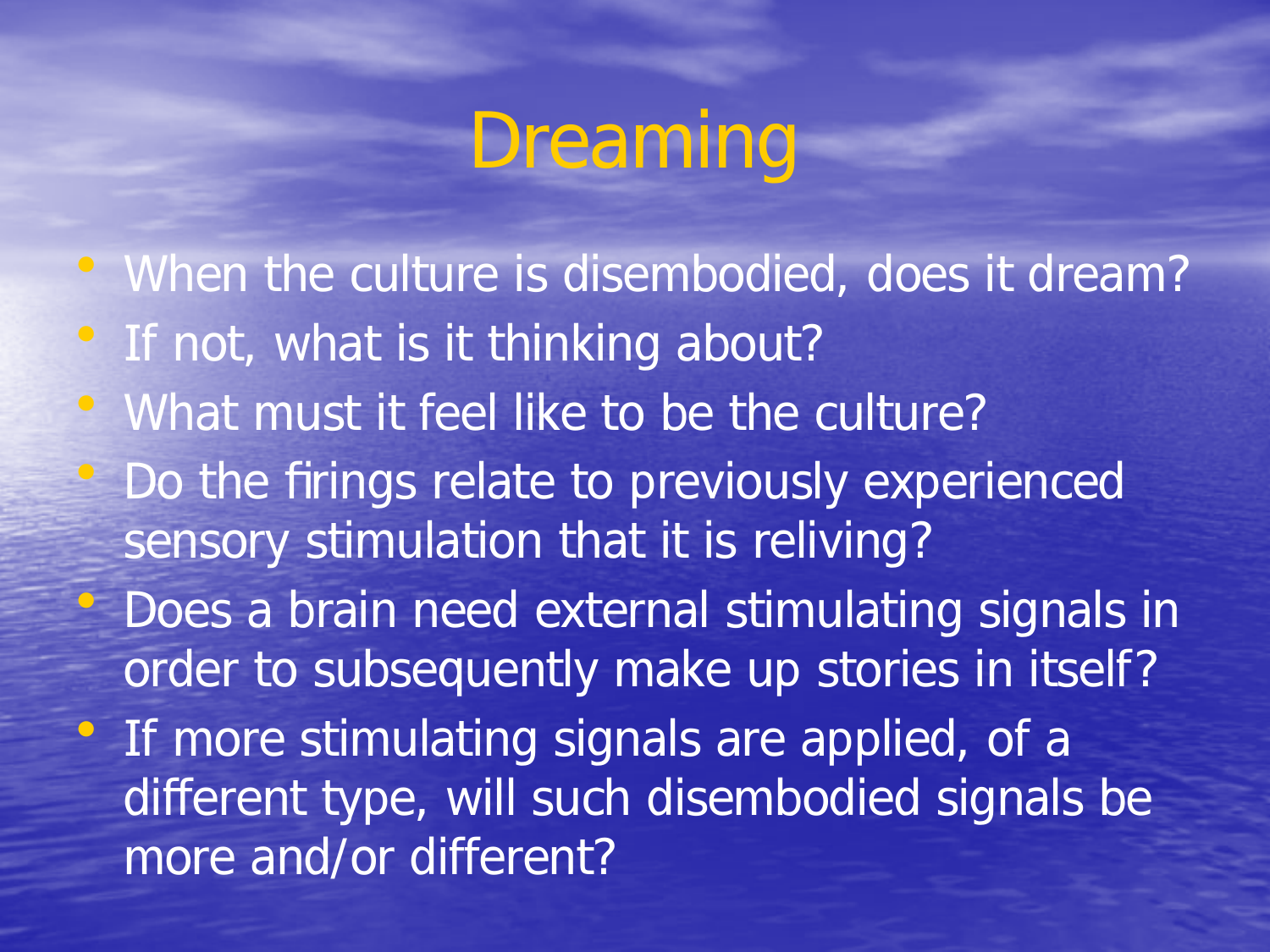

# Dreaming
When the culture is disembodied, does it dream?
If not, what is it thinking about?
What must it feel like to be the culture?
Do the firings relate to previously experienced sensory stimulation that it is reliving?
Does a brain need external stimulating signals in order to subsequently make up stories in itself?
If more stimulating signals are applied, of a different type, will such disembodied signals be more and/or different?